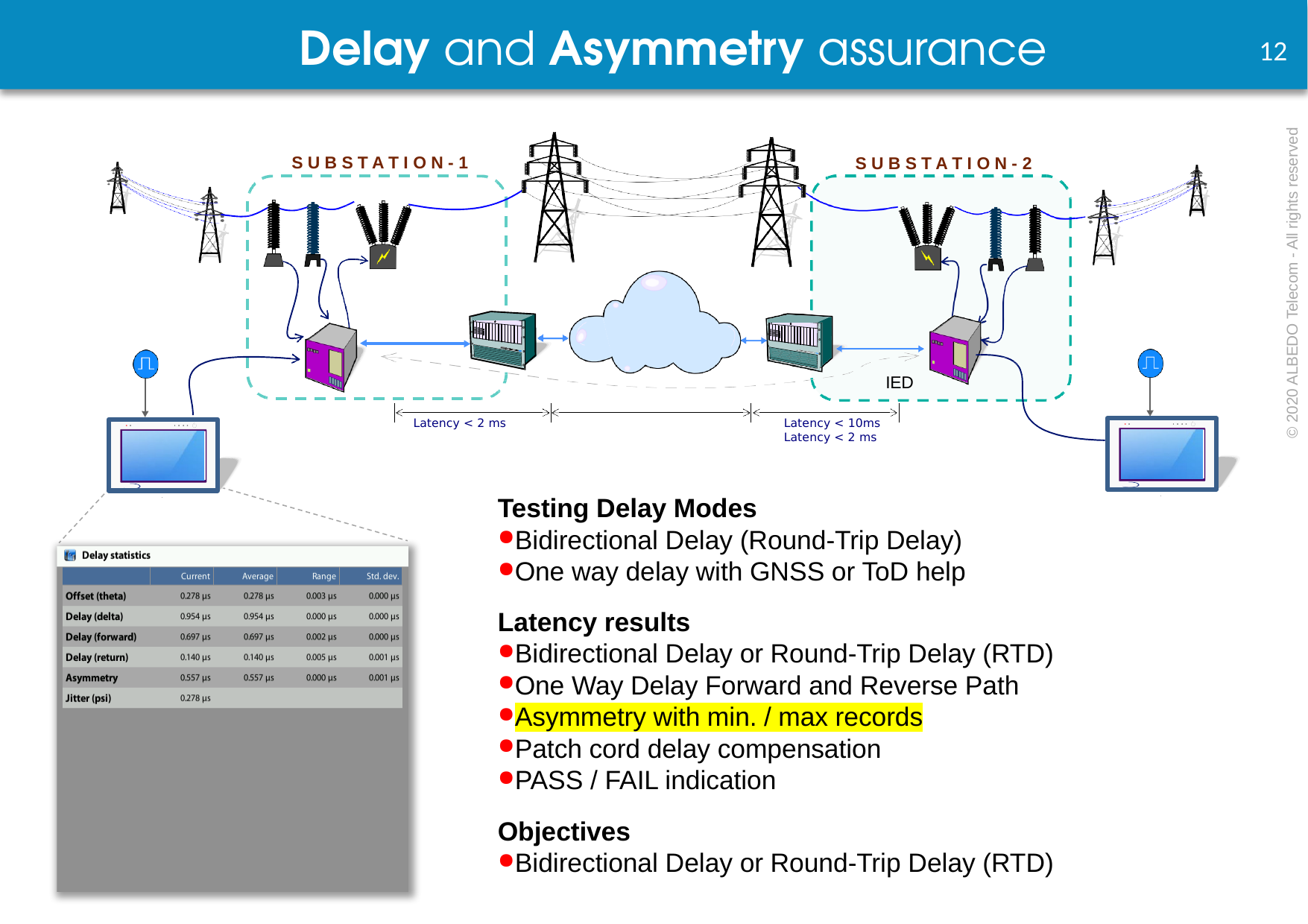

Delay and Asymmetry assurance
© 2020 ALBEDO Telecom - All rights reserved

S U B S T A T I O N - 1
S U B S T A T I O N - 2

IED

Latency < 2 ms	Latency < 10ms	Latency < 2 ms

Testing Delay Modes
Bidirectional Delay (Round-Trip Delay)
One way delay with GNSS or ToD help
Latency results
Bidirectional Delay or Round-Trip Delay (RTD)
One Way Delay Forward and Reverse Path
Asymmetry with min. / max records
Patch cord delay compensation
PASS / FAIL indication
Objectives
Bidirectional Delay or Round-Trip Delay (RTD)